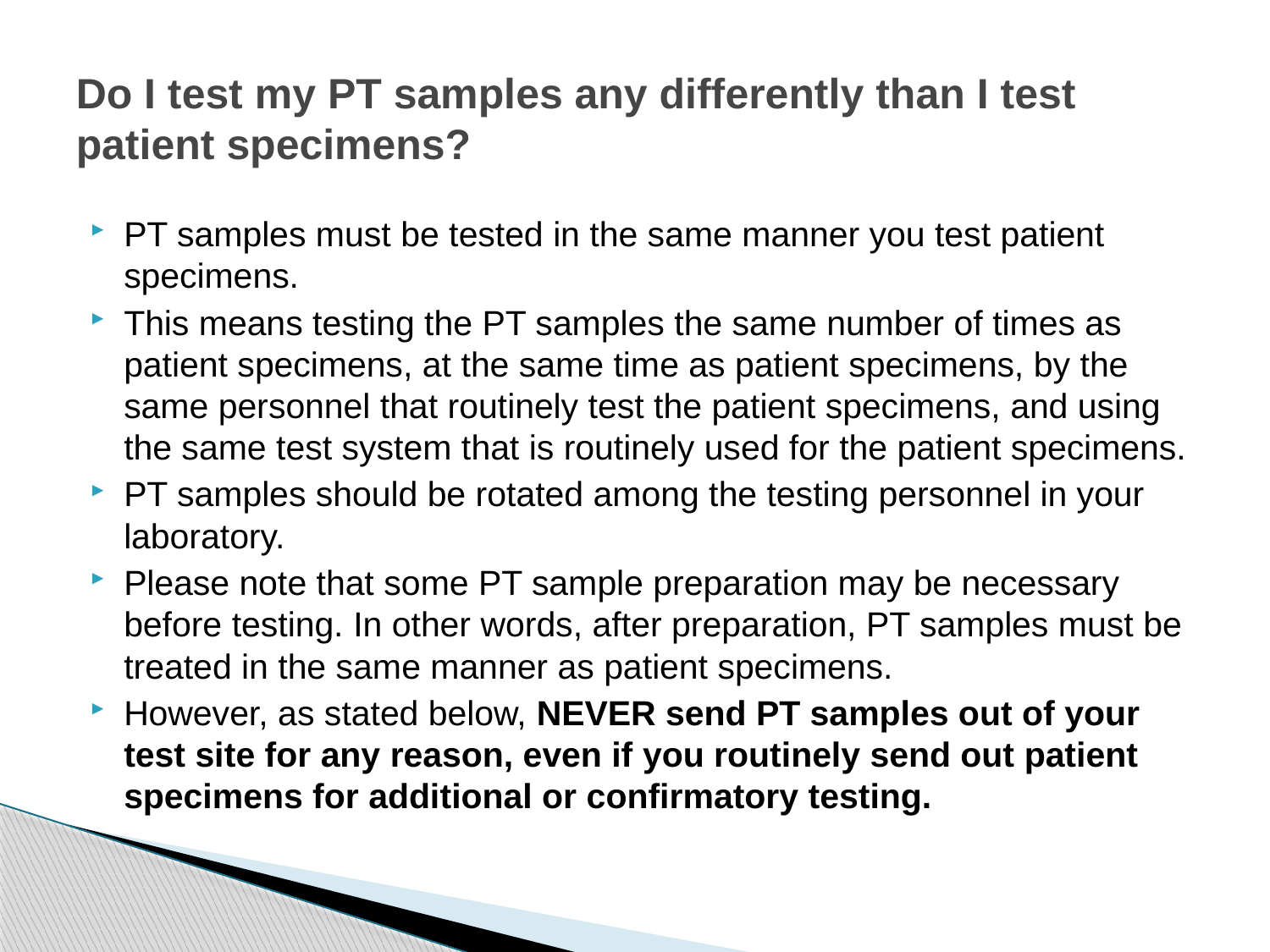

# Do I test my PT samples any differently than I test patient specimens?
PT samples must be tested in the same manner you test patient specimens.
This means testing the PT samples the same number of times as patient specimens, at the same time as patient specimens, by the same personnel that routinely test the patient specimens, and using the same test system that is routinely used for the patient specimens.
PT samples should be rotated among the testing personnel in your laboratory.
Please note that some PT sample preparation may be necessary before testing. In other words, after preparation, PT samples must be treated in the same manner as patient specimens.
However, as stated below, NEVER send PT samples out of your test site for any reason, even if you routinely send out patient specimens for additional or confirmatory testing.